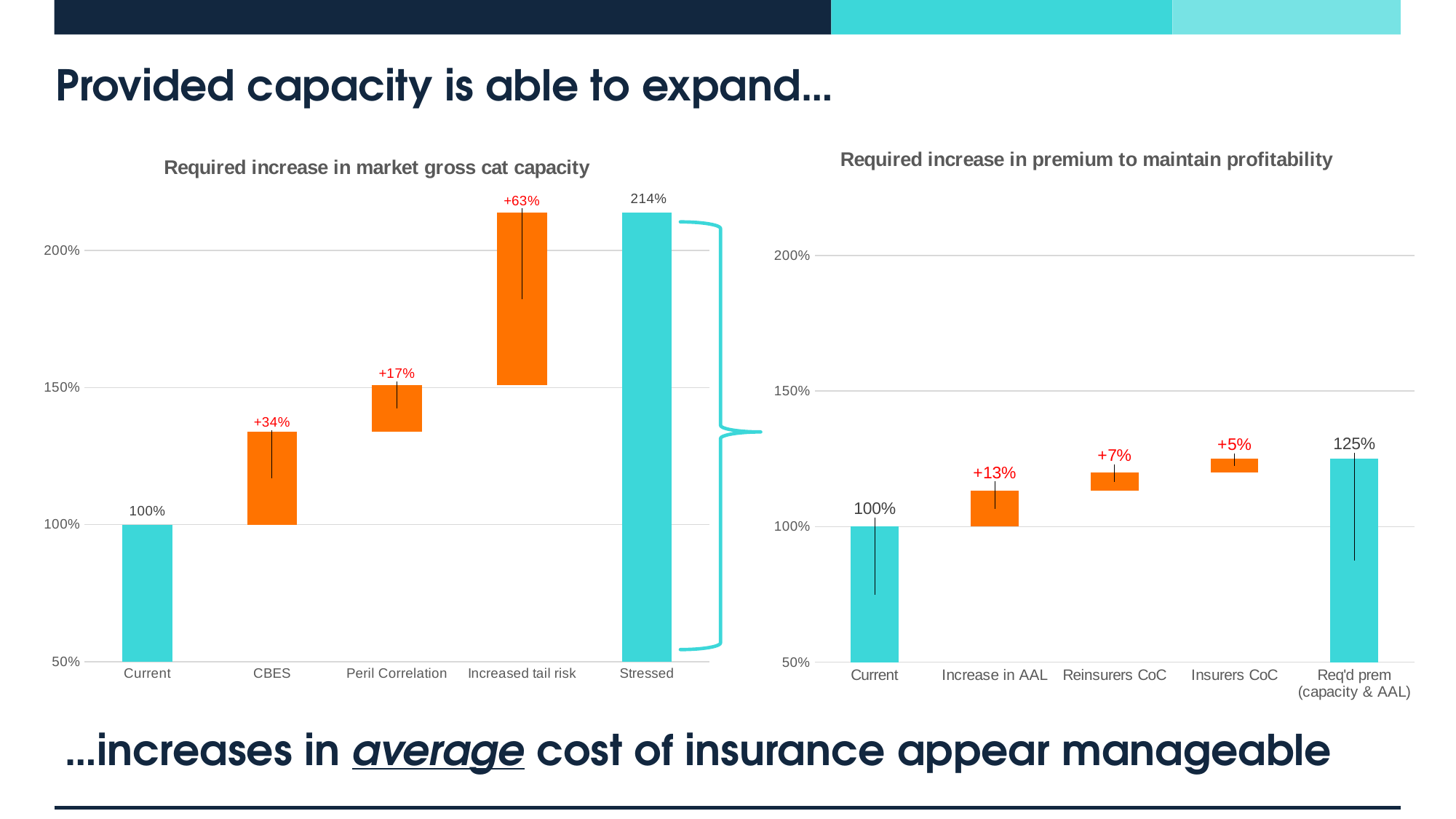

# Provided capacity is able to expand…

### Chart: Required increase in premium to maintain profitability

| Category |  |  |
|---|---|---|
| Current | 1.0 | None |
| Increase in AAL | 1.0 | 0.1330912299985759 |
| Reinsurers CoC | 1.1330912299985758 | 0.06726042866026037 |
| Insurers CoC | 1.200351658658836 | 0.05128562087679838 |
| Req'd prem (capacity & AAL) | 1.2516372795356345 | None |

### Chart: Required increase in market gross cat capacity

| Category |  |  |
|---|---|---|
| Current | 1.0 | None |
| CBES | 1.0 | 0.34 |
| Peril Correlation | 1.34 | 0.17 |
| Increased tail risk | 1.51 | 0.6297296963154695 |
| Stressed | 2.1397296963154693 | None |
…increases in average cost of insurance appear manageable